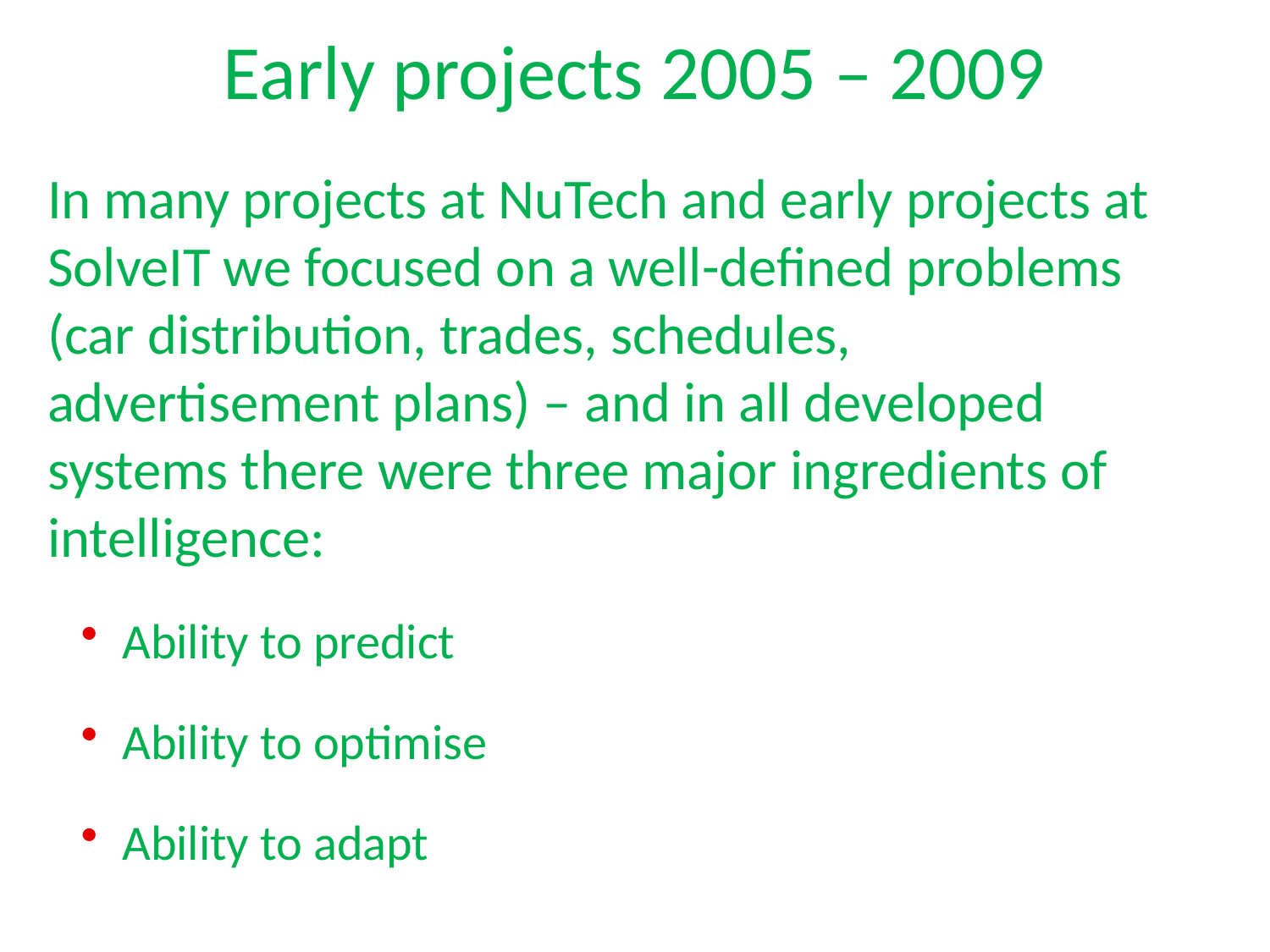

# Early projects 2005 – 2009
In many projects at NuTech and early projects at SolveIT we focused on a well-defined problems (car distribution, trades, schedules, advertisement plans) – and in all developed systems there were three major ingredients of intelligence:
 Ability to predict
 Ability to optimise
 Ability to adapt